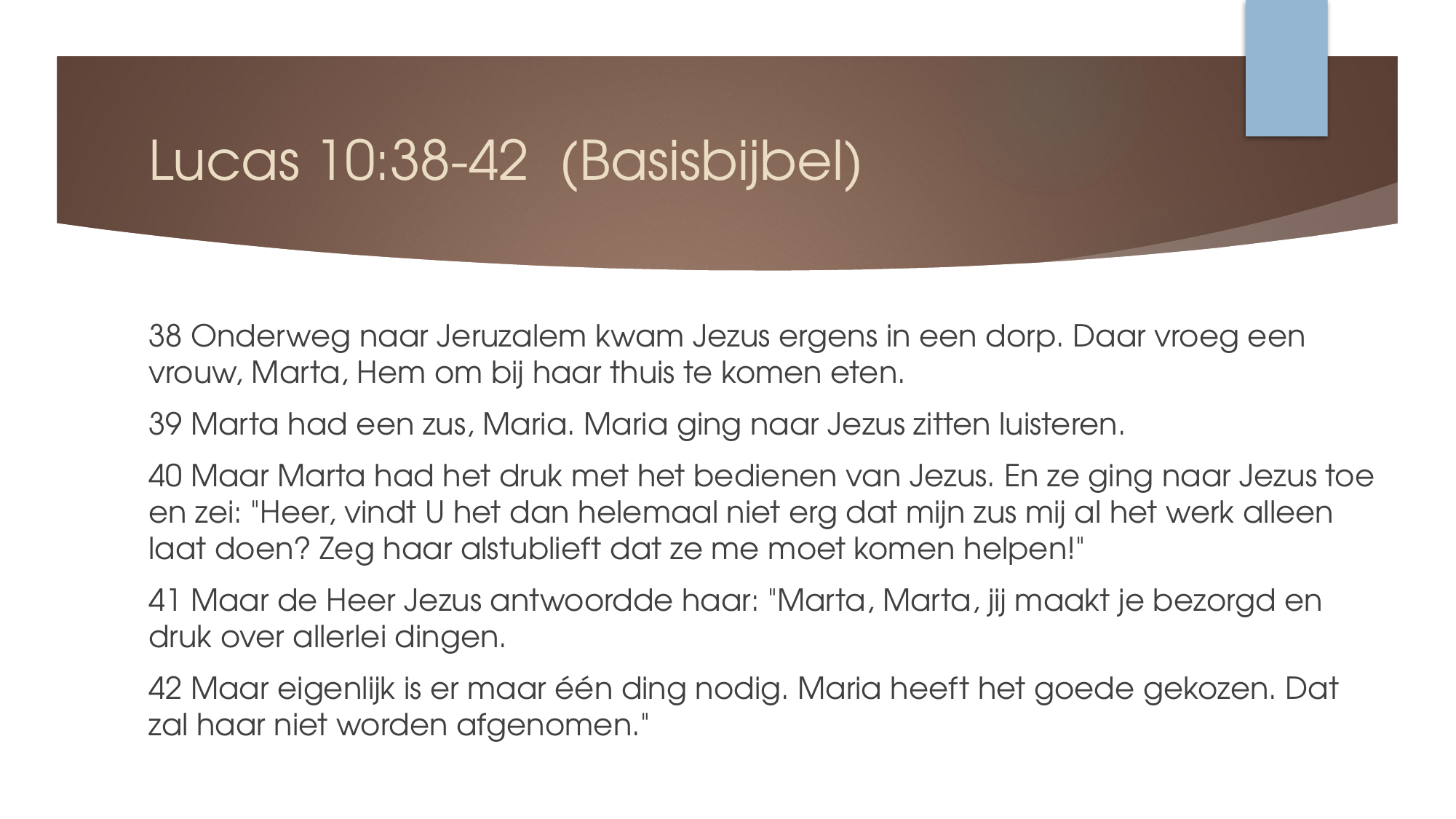

# Lucas 10:38-42  (Basisbijbel)
38 Onderweg naar Jeruzalem kwam Jezus ergens in een dorp. Daar vroeg een vrouw, Marta, Hem om bij haar thuis te komen eten.
39 Marta had een zus, Maria. Maria ging naar Jezus zitten luisteren.
40 Maar Marta had het druk met het bedienen van Jezus. En ze ging naar Jezus toe en zei: "Heer, vindt U het dan helemaal niet erg dat mijn zus mij al het werk alleen laat doen? Zeg haar alstublieft dat ze me moet komen helpen!"
41 Maar de Heer Jezus antwoordde haar: "Marta, Marta, jij maakt je bezorgd en druk over allerlei dingen.
42 Maar eigenlijk is er maar één ding nodig. Maria heeft het goede gekozen. Dat zal haar niet worden afgenomen."